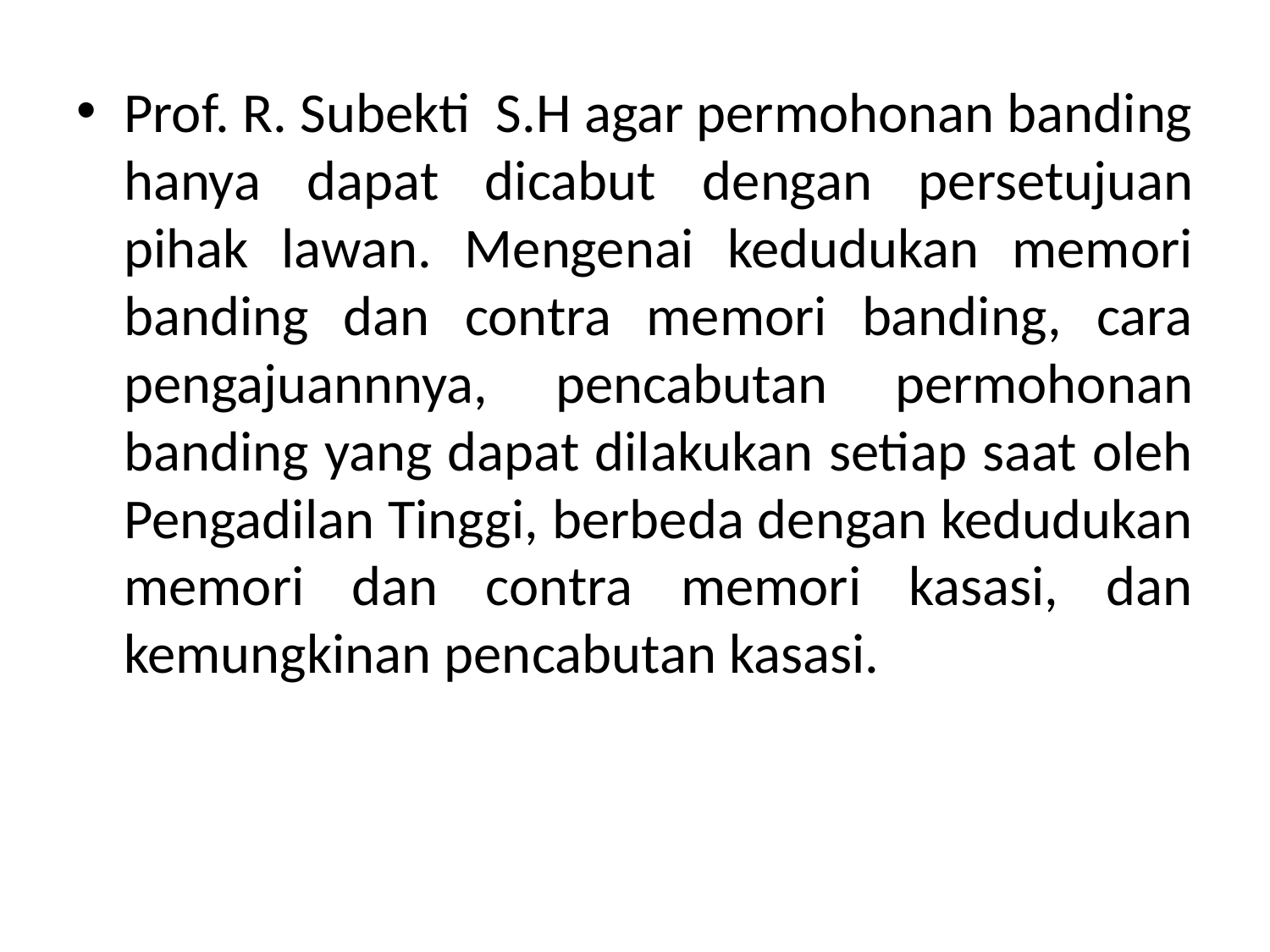

Prof. R. Subekti  S.H agar permohonan banding hanya dapat dicabut dengan persetujuan pihak lawan. Mengenai kedudukan memori banding dan contra memori banding, cara pengajuannnya, pencabutan permohonan banding yang dapat dilakukan setiap saat oleh Pengadilan Tinggi, berbeda dengan kedudukan memori dan contra memori kasasi, dan kemungkinan pencabutan kasasi.